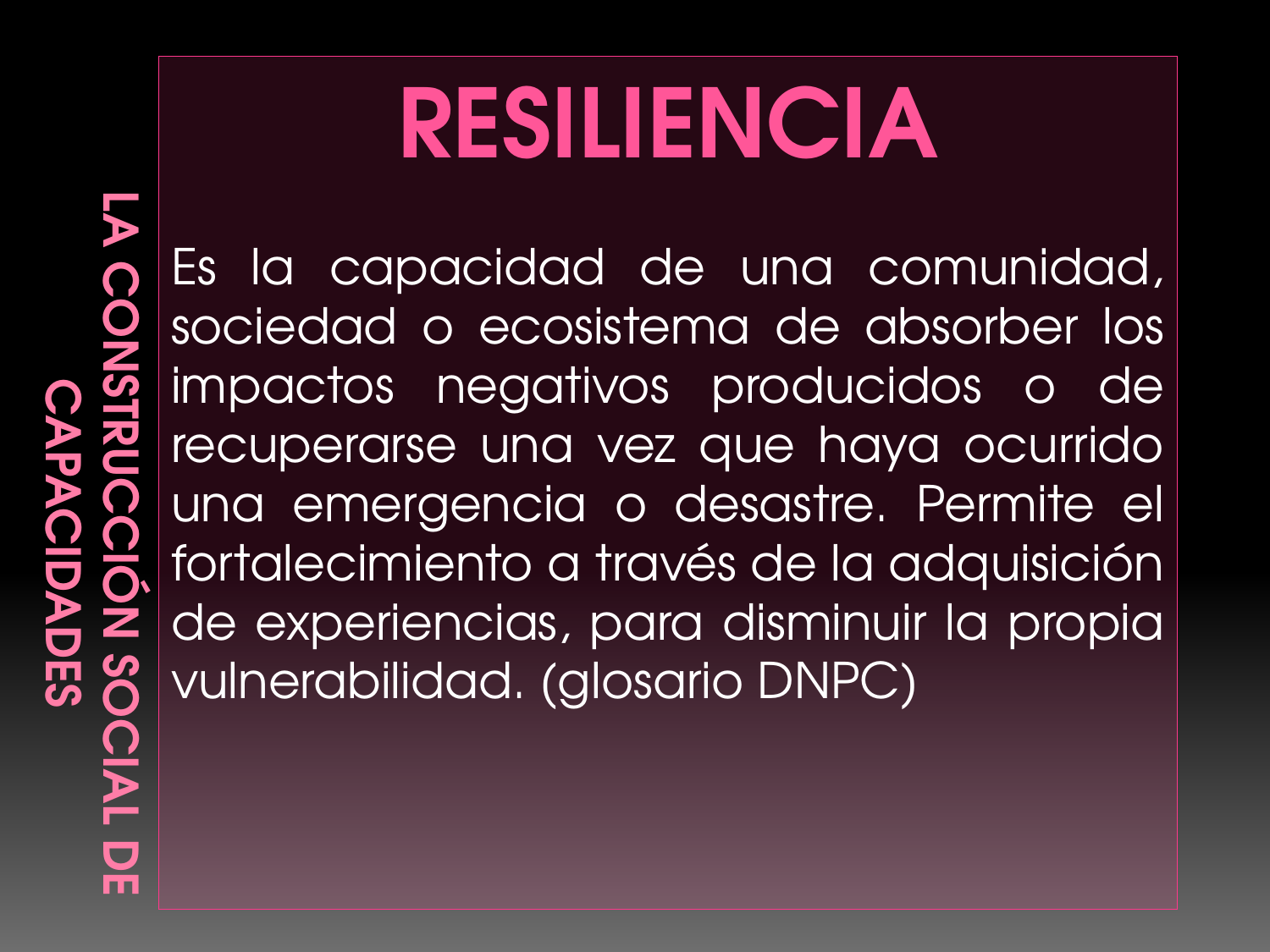

# La construcción social de CAPACIDADES
RESILIENCIA

Es la capacidad de una comunidad, sociedad o ecosistema de absorber los impactos negativos producidos o de recuperarse una vez que haya ocurrido una emergencia o desastre. Permite el fortalecimiento a través de la adquisición de experiencias, para disminuir la propia vulnerabilidad. (glosario DNPC)